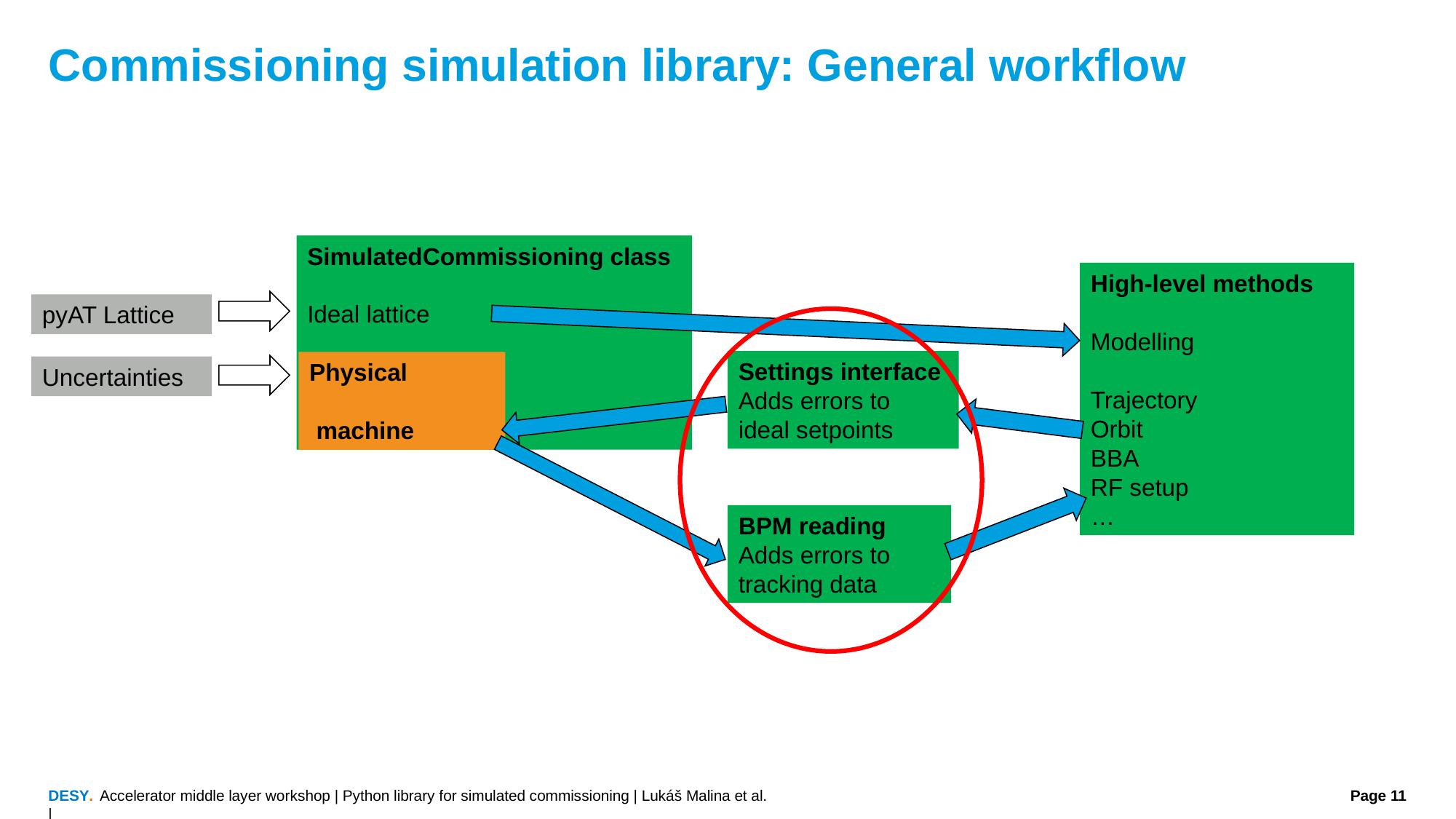

# Commissioning simulation library: General workflow

SimulatedCommissioning class

Ideal lattice

Uncertainties data

Realistic lattice
High-level methods

Modelling

Trajectory
Orbit
BBA
RF setup
…

pyAT Lattice

Settings interface
Adds errors to ideal setpoints
Physical

 machine
Uncertainties

BPM reading
Adds errors to tracking data
Accelerator middle layer workshop | Python library for simulated commissioning | Lukáš Malina et al.